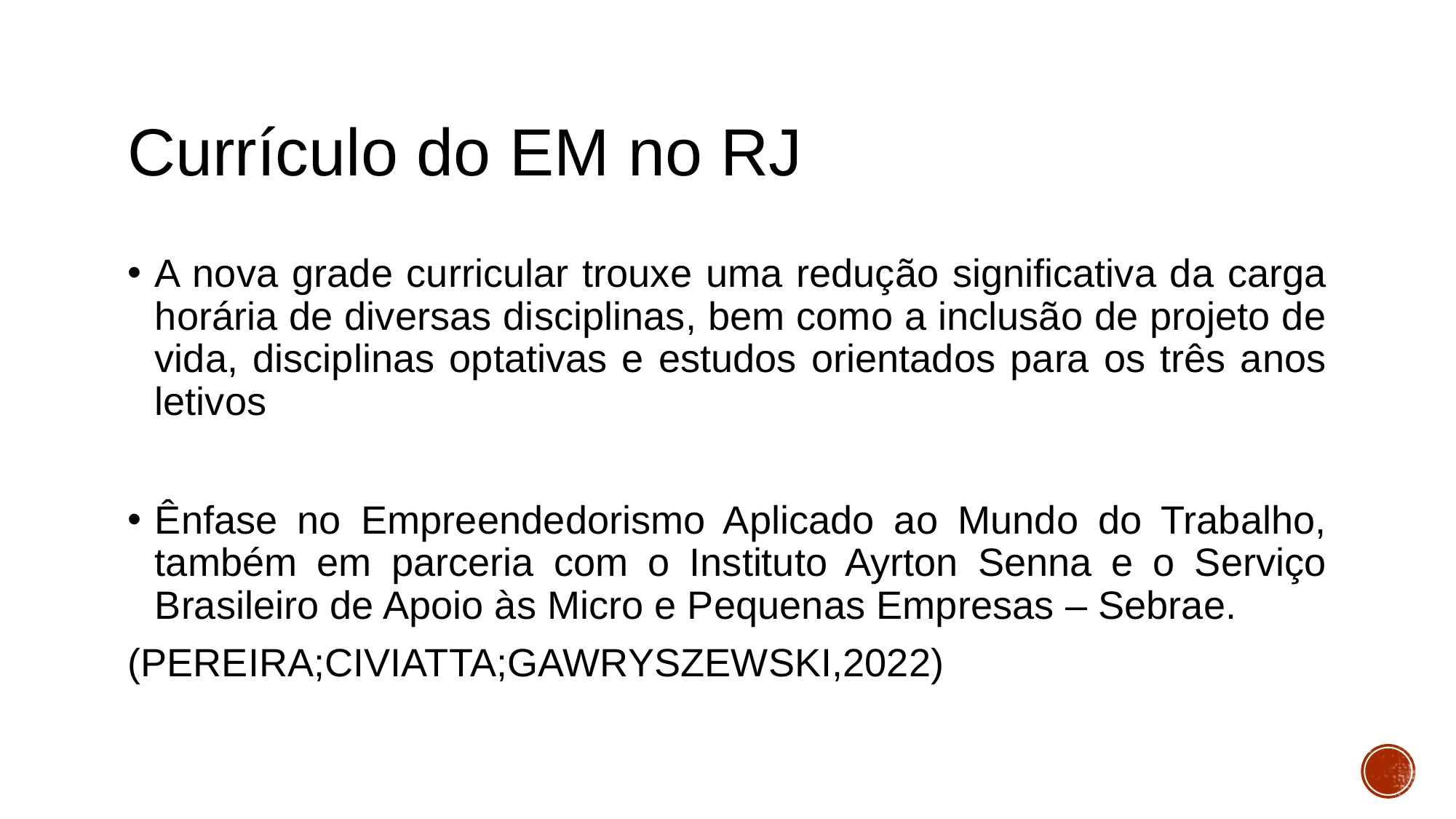

# Currículo do EM no RJ
A nova grade curricular trouxe uma redução significativa da carga horária de diversas disciplinas, bem como a inclusão de projeto de vida, disciplinas optativas e estudos orientados para os três anos letivos

Ênfase no Empreendedorismo Aplicado ao Mundo do Trabalho, também em parceria com o Instituto Ayrton Senna e o Serviço Brasileiro de Apoio às Micro e Pequenas Empresas – Sebrae.
(PEREIRA;CIVIATTA;GAWRYSZEWSKI,2022)